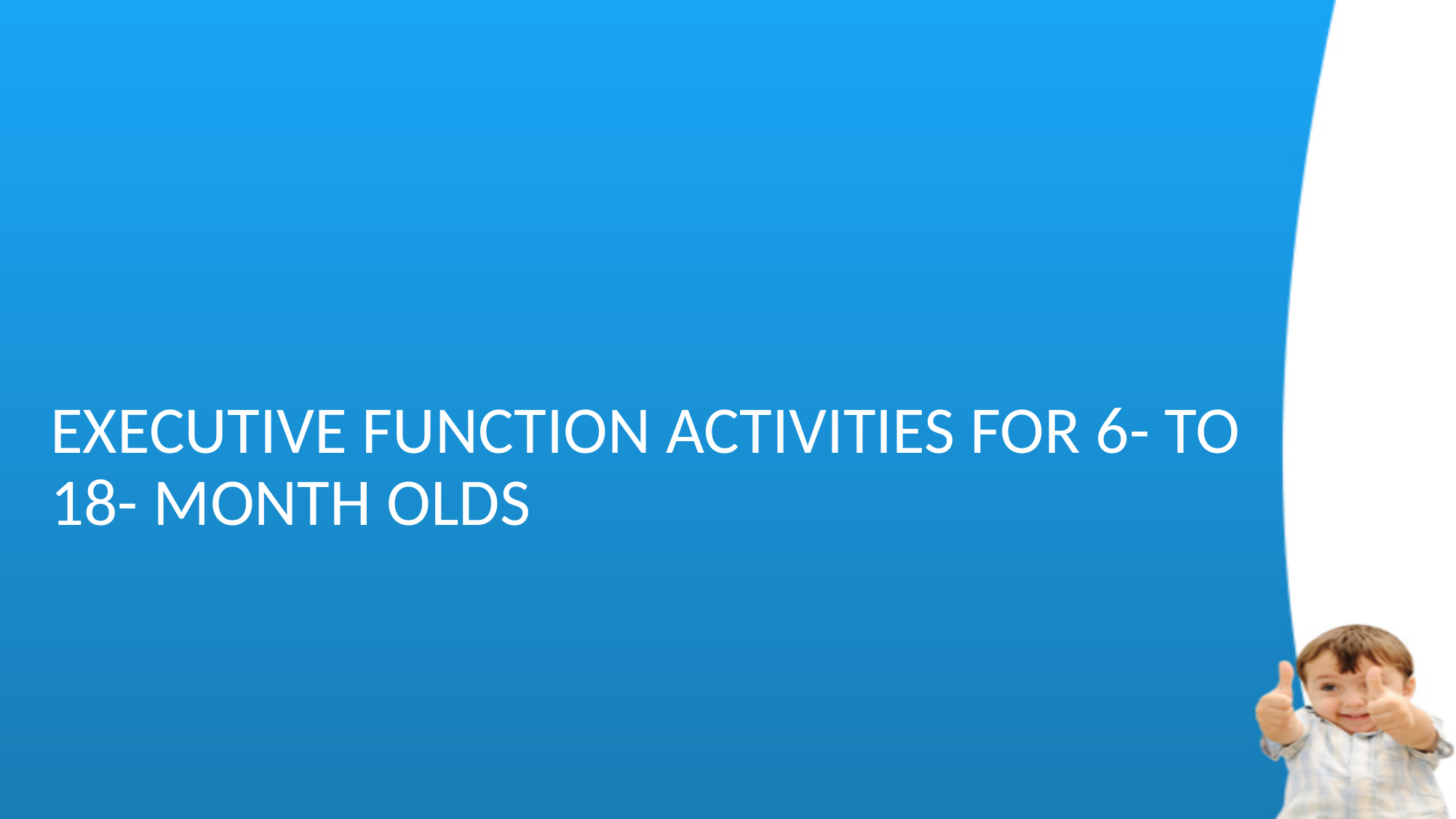

# EXECUTIVE FUNCTION ACTIVITIES FOR 6- TO 18- MONTH OLDS